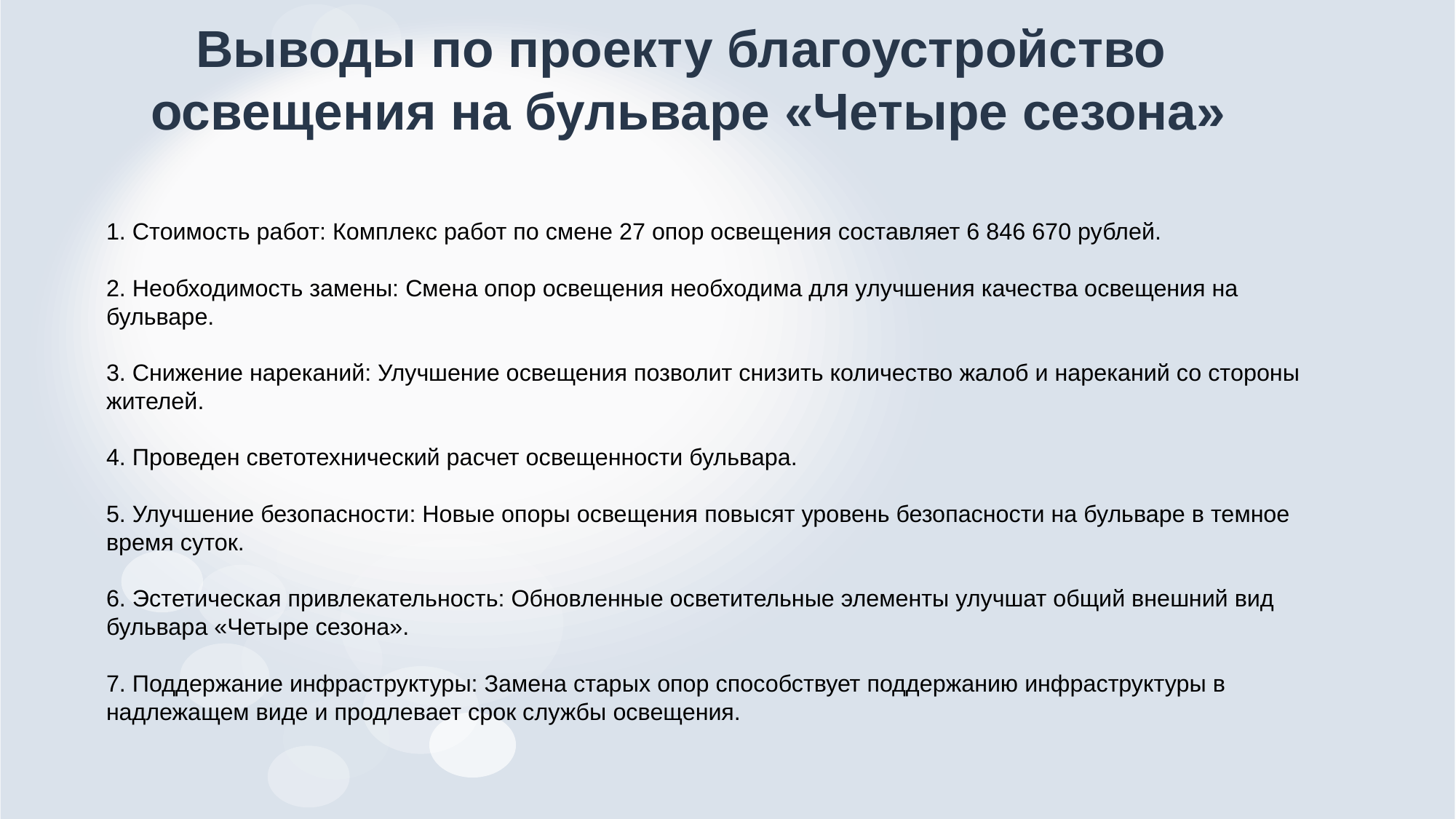

# Выводы по проекту благоустройство  освещения на бульваре «Четыре сезона»
1. Стоимость работ: Комплекс работ по смене 27 опор освещения составляет 6 846 670 рублей.

2. Необходимость замены: Смена опор освещения необходима для улучшения качества освещения на бульваре.

3. Снижение нареканий: Улучшение освещения позволит снизить количество жалоб и нареканий со стороны жителей.

4. Проведен светотехнический расчет освещенности бульвара.

5. Улучшение безопасности: Новые опоры освещения повысят уровень безопасности на бульваре в темное время суток.

6. Эстетическая привлекательность: Обновленные осветительные элементы улучшат общий внешний вид бульвара «Четыре сезона».

7. Поддержание инфраструктуры: Замена старых опор способствует поддержанию инфраструктуры в надлежащем виде и продлевает срок службы освещения.